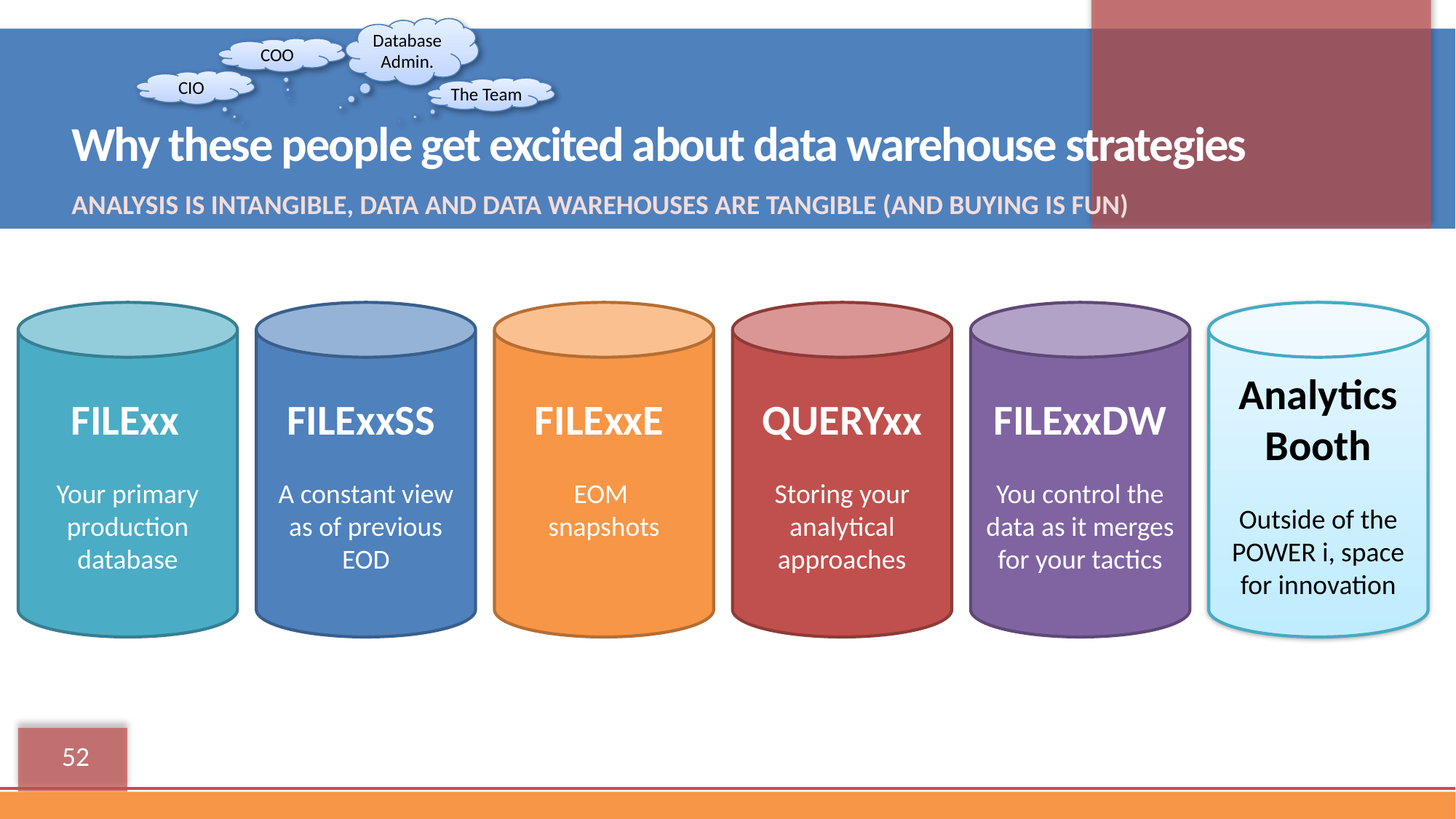

Database Admin.
COO
CIO
The Team
# Why these people get excited about data warehouse strategies
Analysis is intangible, Data and Data warehouses are tangible (and buying is fun)
FILExx

Your primary production database
FILExxSS

A constant view as of previous EOD
FILExxE

EOM
snapshots
QUERYxx

Storing your analytical approaches
FILExxDW

You control the data as it merges for your tactics
Analytics Booth

Outside of the POWER i, space for innovation
52